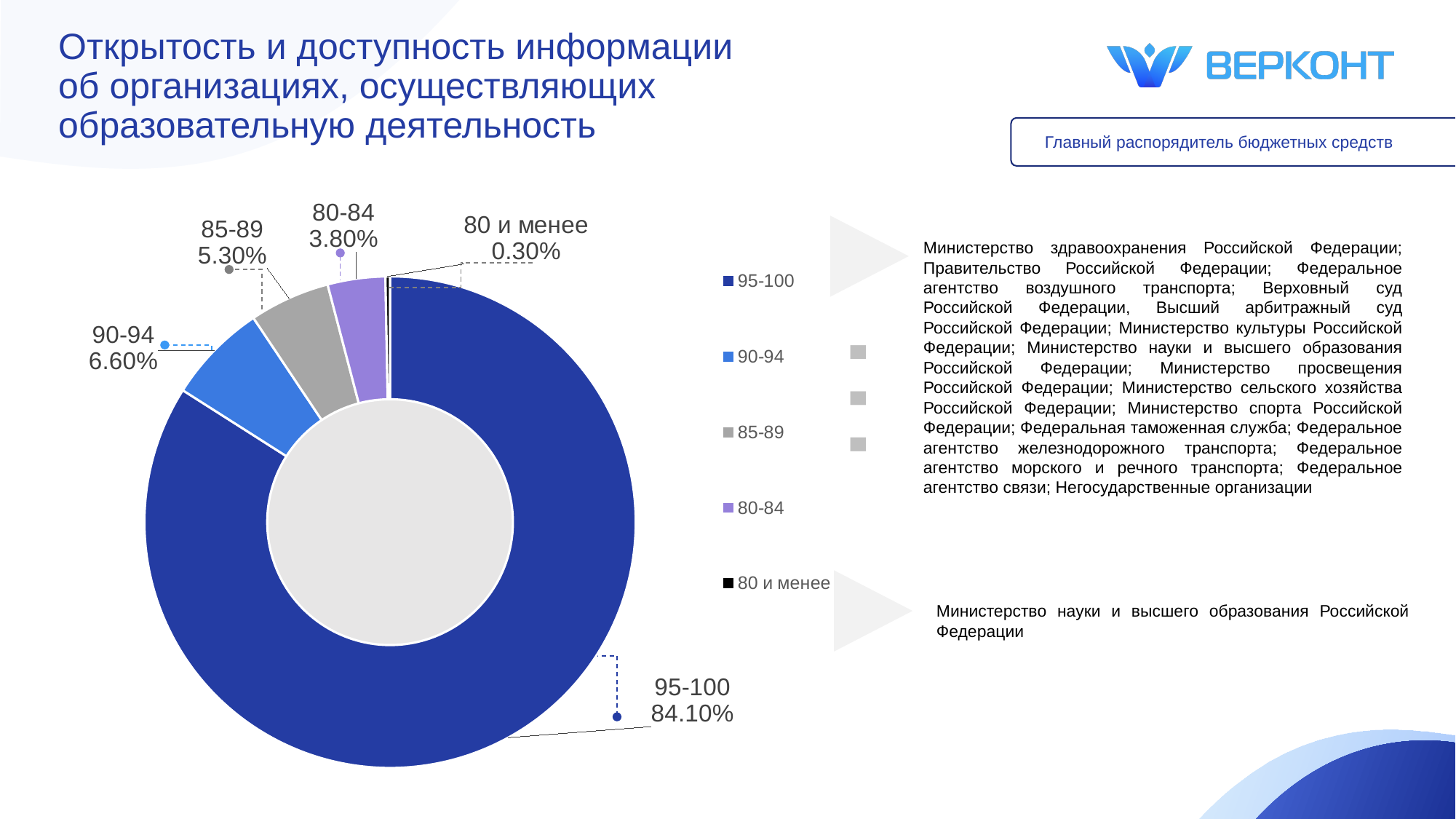

# Открытость и доступность информации об организациях, осуществляющих образовательную деятельность

Главный распорядитель бюджетных средств

### Chart

| Category | Продажи |
|---|---|
| 95-100 | 0.841 |
| 90-94 | 0.066 |
| 85-89 | 0.053 |
| 80-84 | 0.038 |
| 80 и менее | 0.003 |
Министерство здравоохранения Российской Федерации; Правительство Российской Федерации; Федеральное агентство воздушного транспорта; Верховный суд Российской Федерации, Высший арбитражный суд Российской Федерации; Министерство культуры Российской Федерации; Министерство науки и высшего образования Российской Федерации; Министерство просвещения Российской Федерации; Министерство сельского хозяйства Российской Федерации; Министерство спорта Российской Федерации; Федеральная таможенная служба; Федеральное агентство железнодорожного транспорта; Федеральное агентство морского и речного транспорта; Федеральное агентство связи; Негосударственные организации
…

Министерство науки и высшего образования Российской Федерации
7